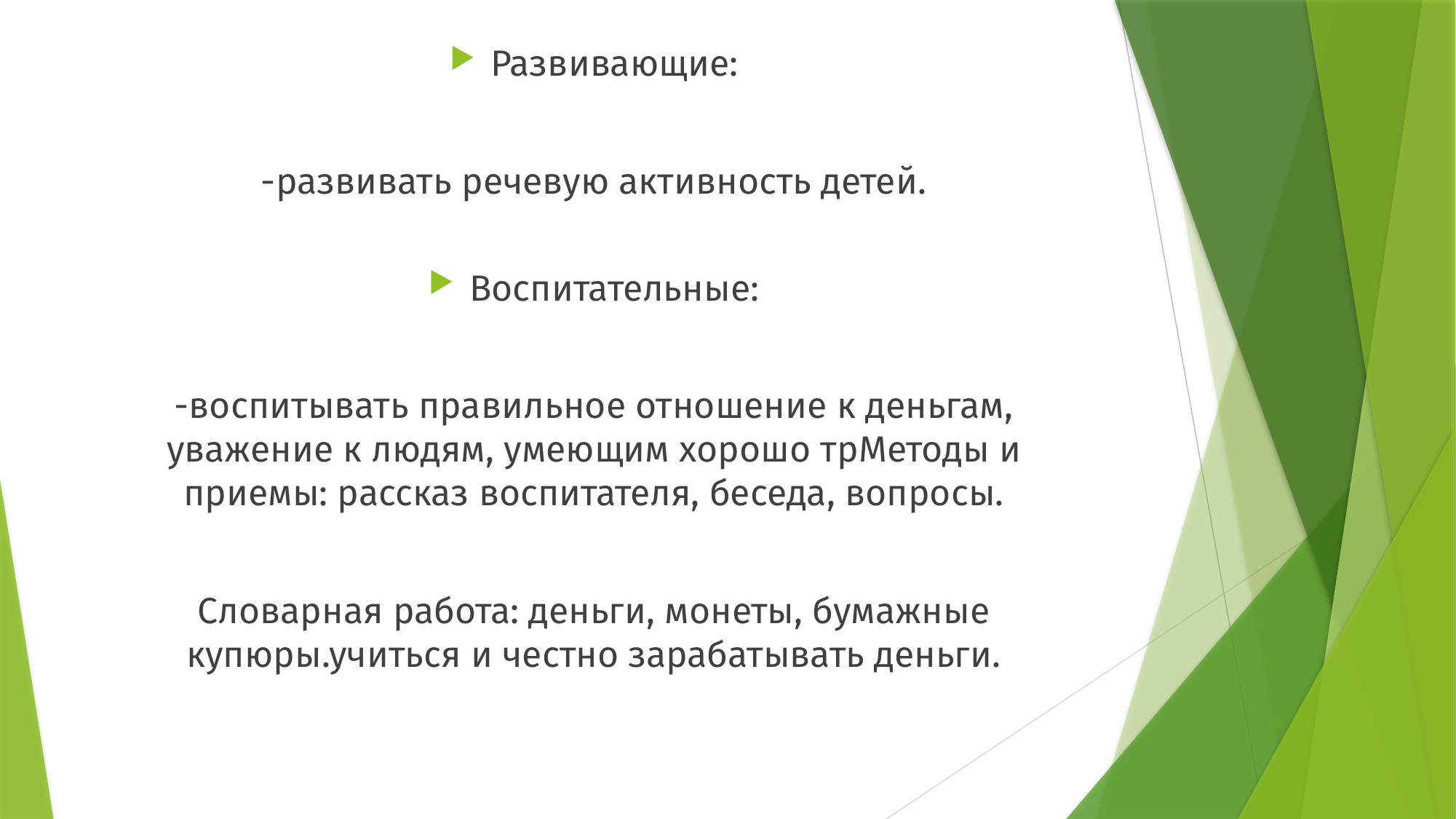

#
Развивающие:

-развивать речевую активность детей.

Воспитательные:

-воспитывать правильное отношение к деньгам, уважение к людям, умеющим хорошо трМетоды и приемы: рассказ воспитателя, беседа, вопросы.

Словарная работа: деньги, монеты, бумажные купюры.учиться и честно зарабатывать деньги.